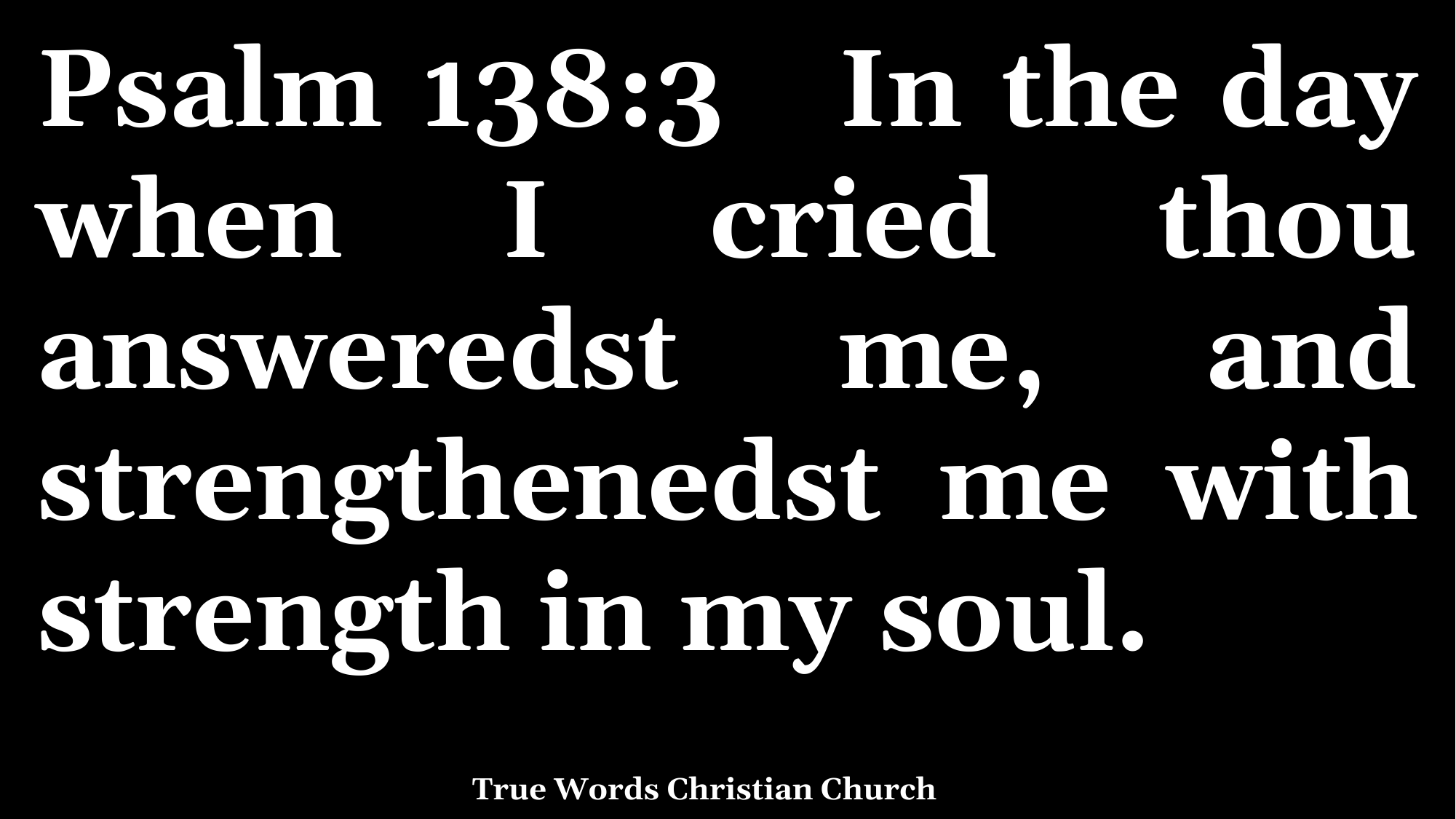

Psalm 138:3   In the day when I cried thou answeredst me, and strengthenedst me with strength in my soul.
True Words Christian Church